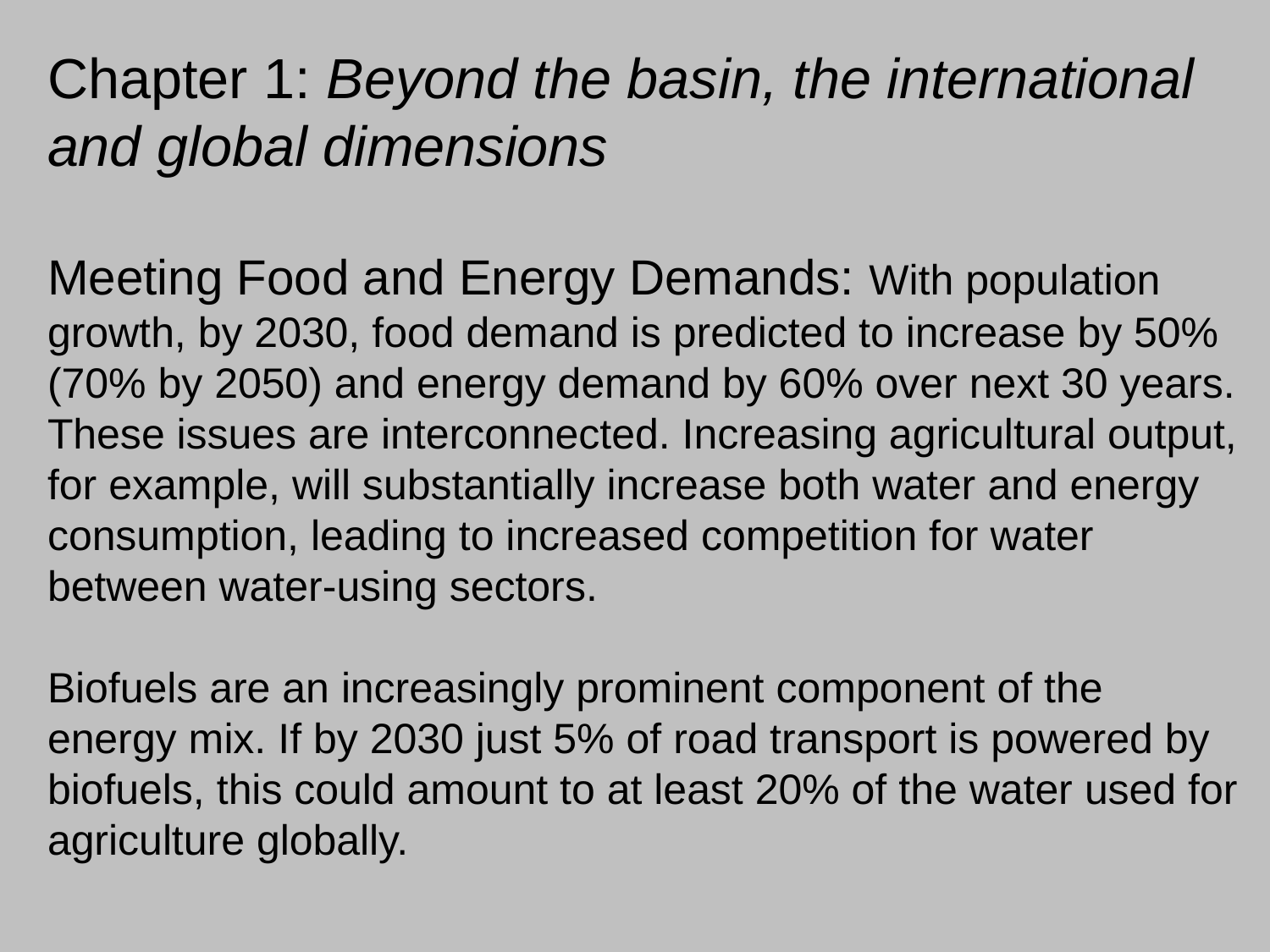

Chapter 1: Beyond the basin, the international and global dimensions

Meeting Food and Energy Demands: With population growth, by 2030, food demand is predicted to increase by 50% (70% by 2050) and energy demand by 60% over next 30 years. These issues are interconnected. Increasing agricultural output, for example, will substantially increase both water and energy consumption, leading to increased competition for water
between water-using sectors.

Biofuels are an increasingly prominent component of the energy mix. If by 2030 just 5% of road transport is powered by biofuels, this could amount to at least 20% of the water used for agriculture globally.